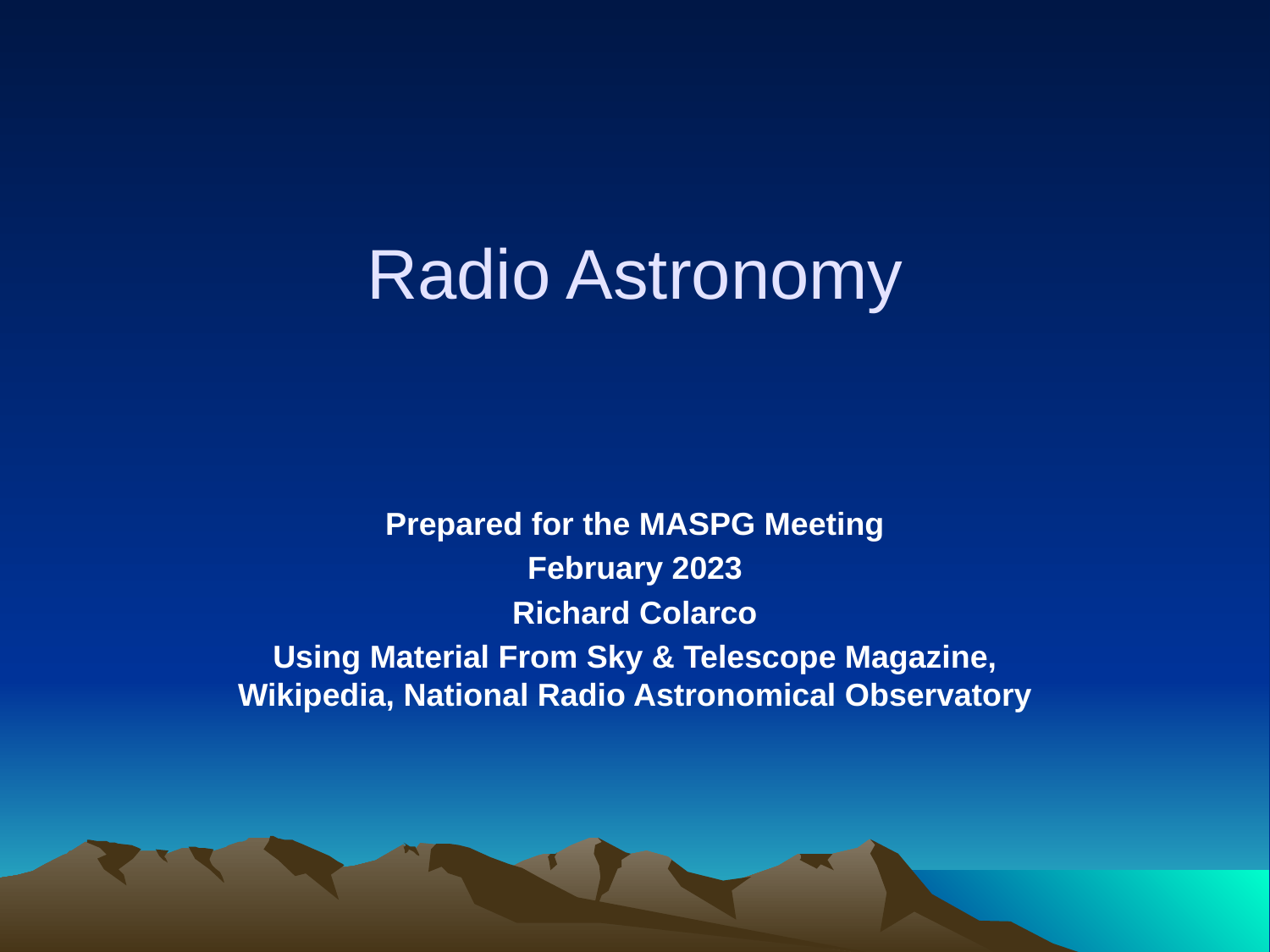

# Radio Astronomy
Prepared for the MASPG Meeting
February 2023
Richard Colarco
Using Material From Sky & Telescope Magazine, Wikipedia, National Radio Astronomical Observatory